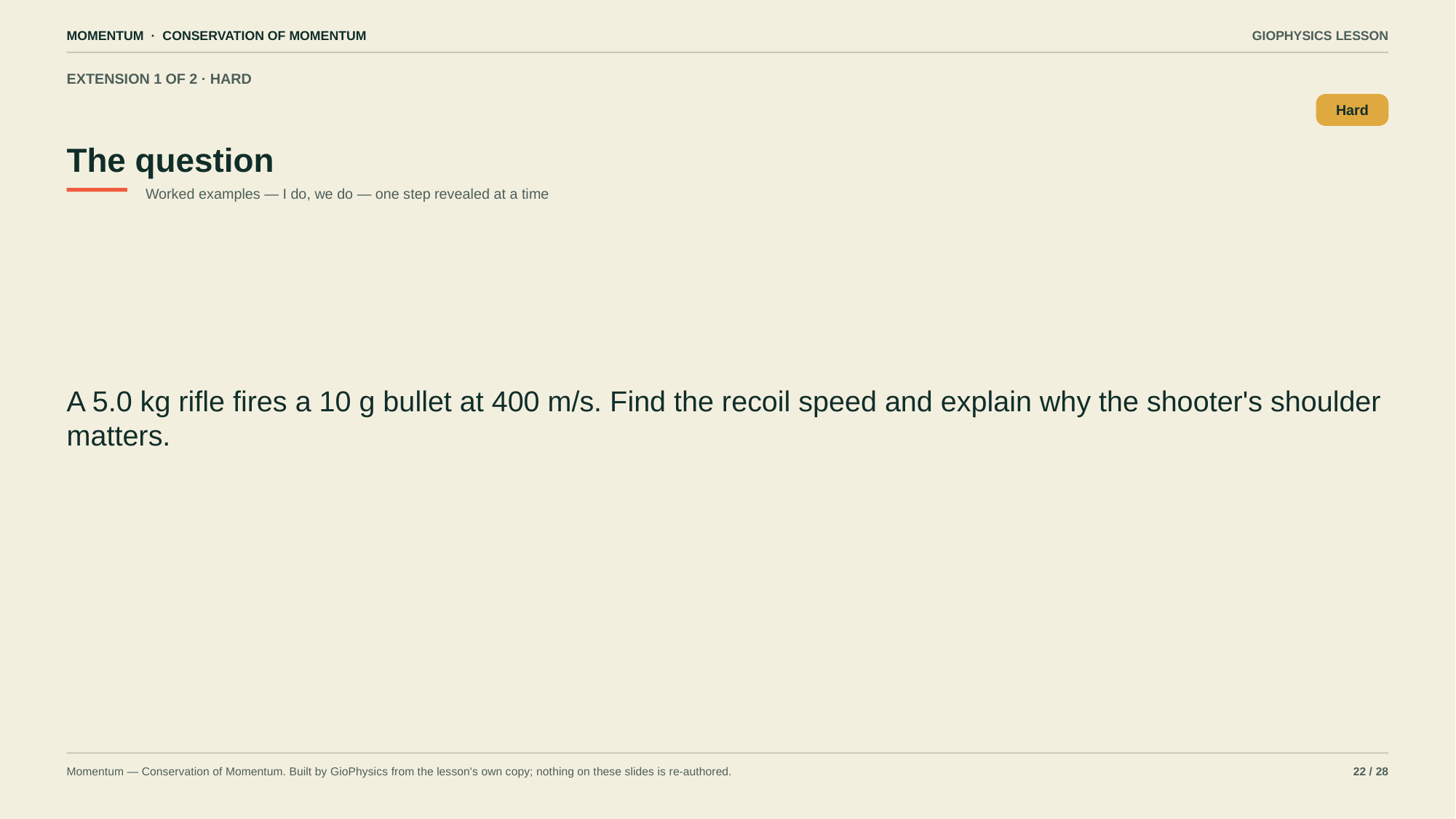

MOMENTUM  ·  CONSERVATION OF MOMENTUM
GIOPHYSICS LESSON

EXTENSION 1 OF 2 · HARD
The question

Hard
Worked examples — I do, we do — one step revealed at a time

A 5.0 kg rifle fires a 10 g bullet at 400 m/s. Find the recoil speed and explain why the shooter's shoulder matters.

Momentum — Conservation of Momentum. Built by GioPhysics from the lesson's own copy; nothing on these slides is re-authored.
22 / 28